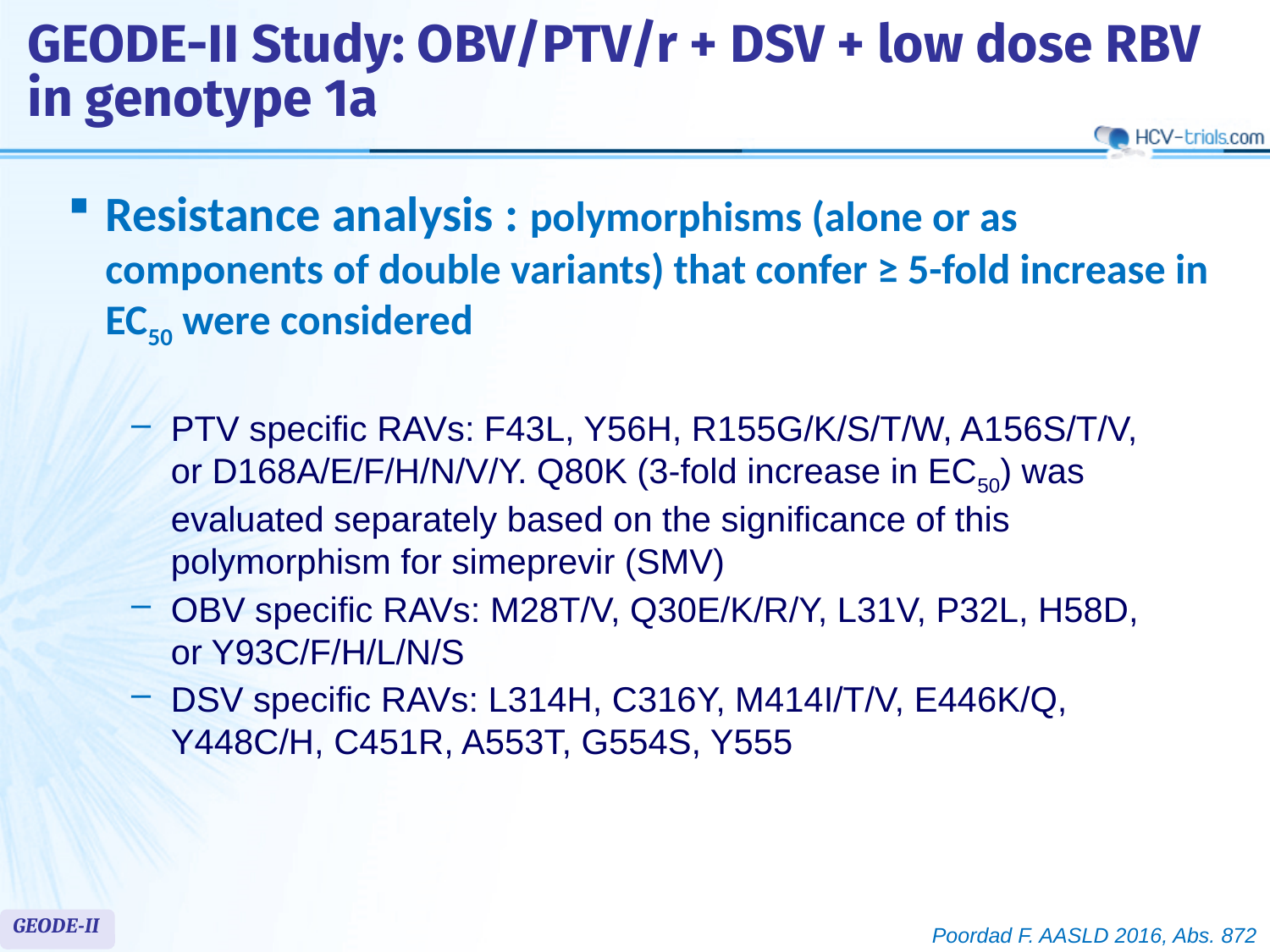

# GEODE-II Study: OBV/PTV/r + DSV + low dose RBV in genotype 1a
Resistance analysis : polymorphisms (alone or as components of double variants) that confer ≥ 5-fold increase in EC50 were considered
PTV specific RAVs: F43L, Y56H, R155G/K/S/T/W, A156S/T/V,
or D168A/E/F/H/N/V/Y. Q80K (3-fold increase in EC50) was evaluated separately based on the significance of this polymorphism for simeprevir (SMV)
OBV specific RAVs: M28T/V, Q30E/K/R/Y, L31V, P32L, H58D,
or Y93C/F/H/L/N/S
DSV specific RAVs: L314H, C316Y, M414I/T/V, E446K/Q, Y448C/H, C451R, A553T, G554S, Y555
GEODE-II

Poordad F. AASLD 2016, Abs. 872